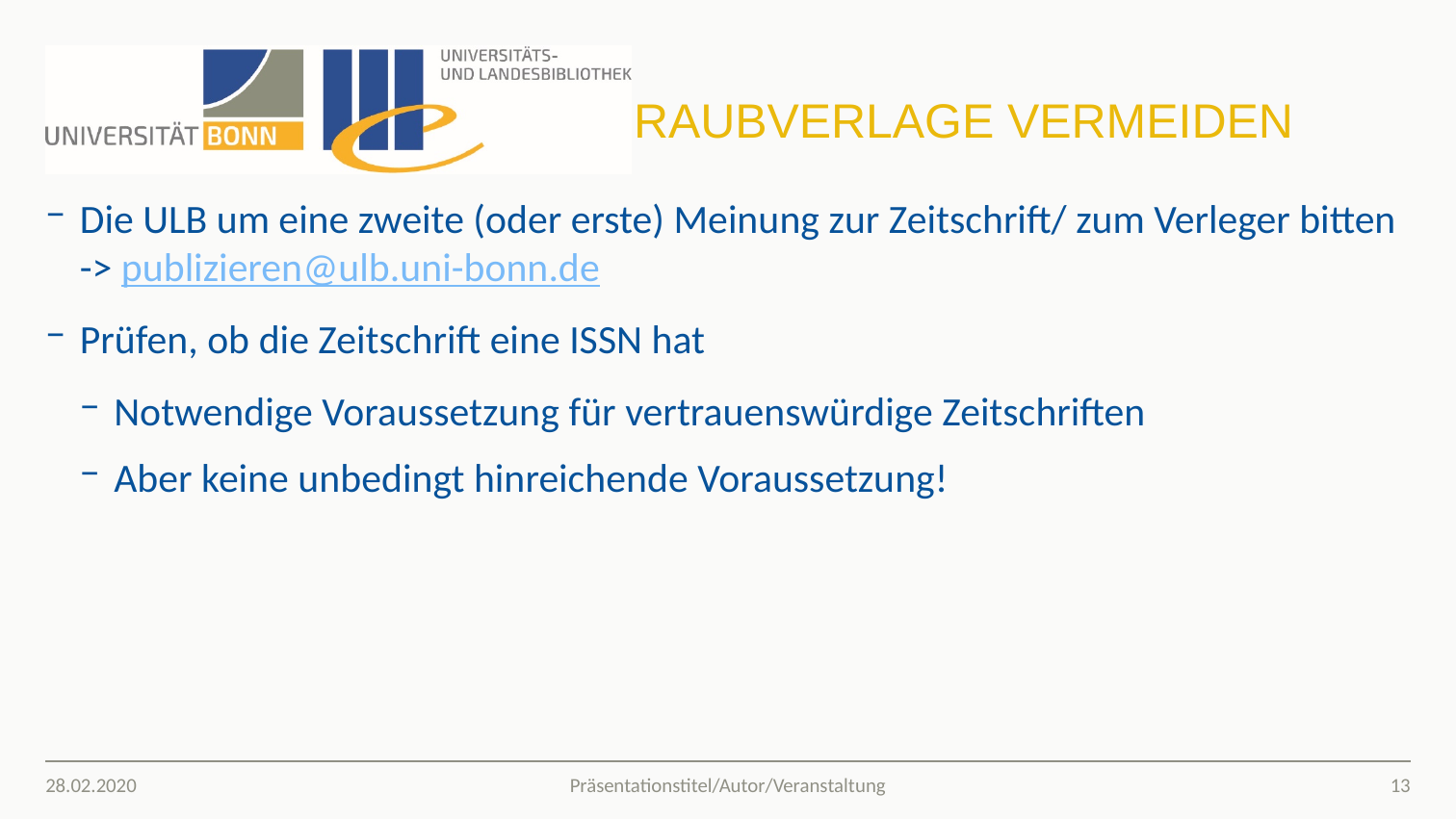

# Raubverlage vermeiden
Die ULB um eine zweite (oder erste) Meinung zur Zeitschrift/ zum Verleger bitten -> publizieren@ulb.uni-bonn.de
Prüfen, ob die Zeitschrift eine ISSN hat
Notwendige Voraussetzung für vertrauenswürdige Zeitschriften
Aber keine unbedingt hinreichende Voraussetzung!
28.02.2020
13
Präsentationstitel/Autor/Veranstaltung